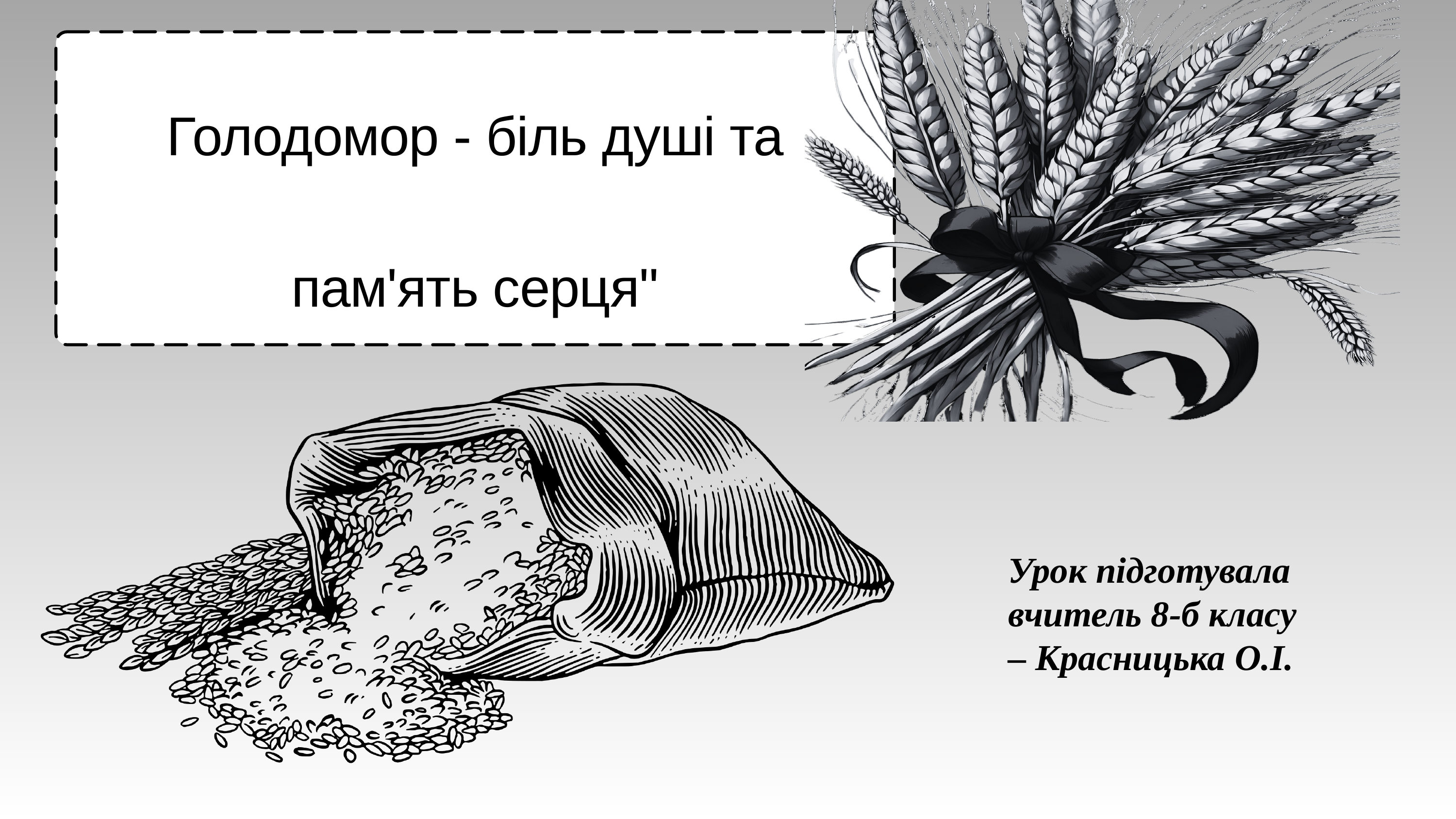

Голодомор - біль душі та пам'ять серця"

Урок підготувала вчитель 8-б класу – Красницька О.І.